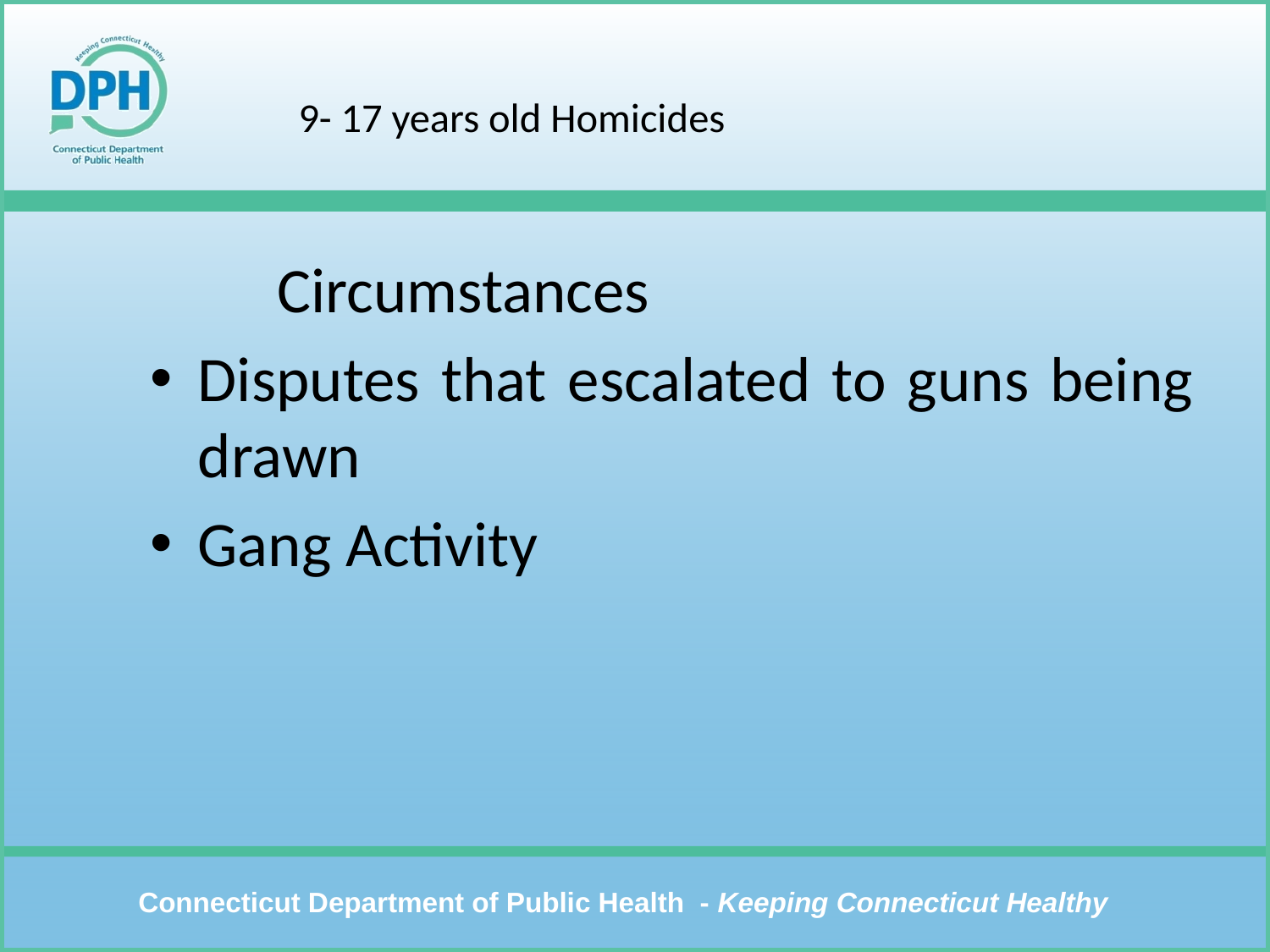

# 9- 17 years old Homicides
	Circumstances
Disputes that escalated to guns being drawn
Gang Activity